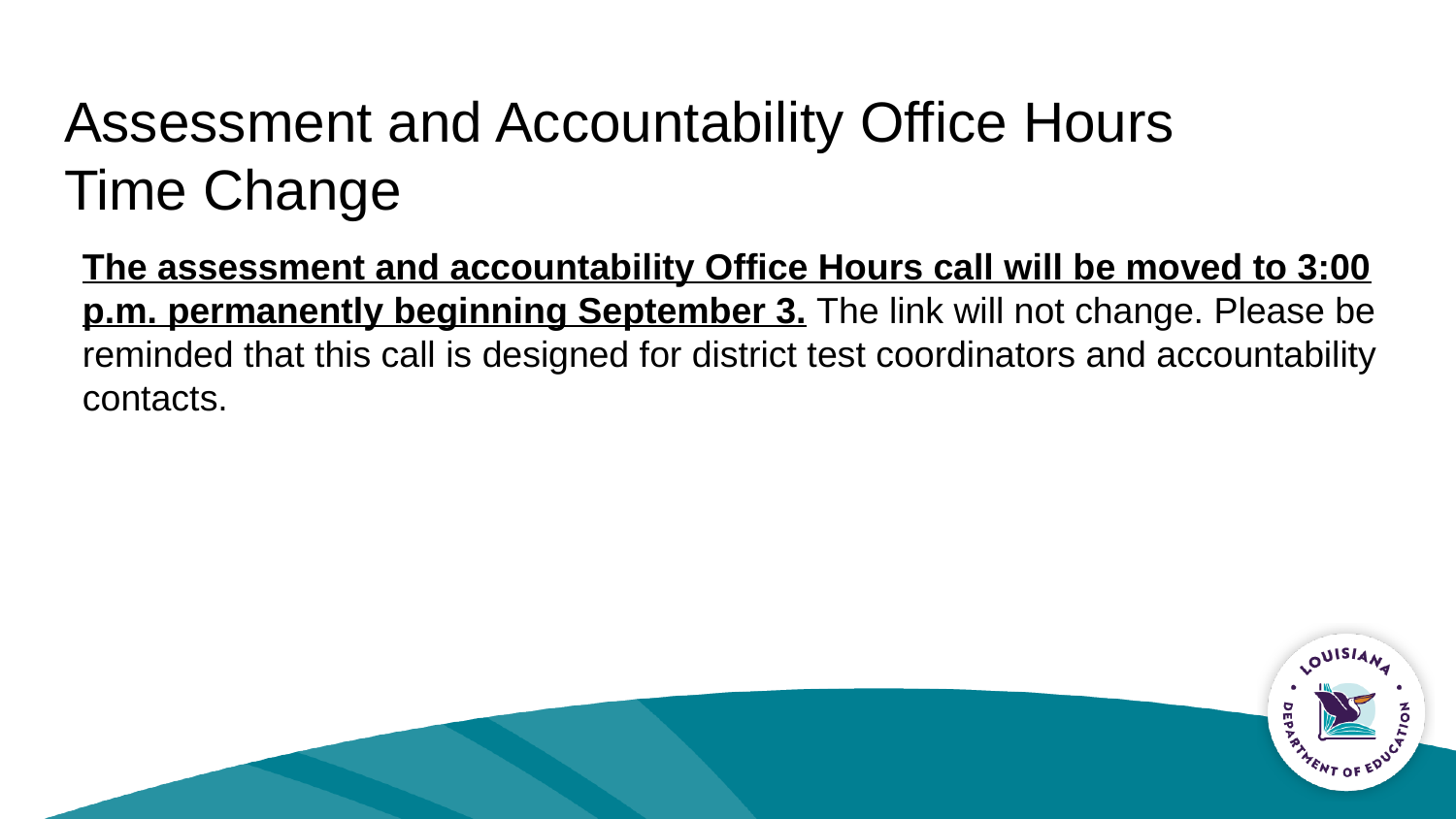

# Assessment and Accountability Office Hours Time Change
The assessment and accountability Office Hours call will be moved to 3:00 p.m. permanently beginning September 3. The link will not change. Please be reminded that this call is designed for district test coordinators and accountability contacts.